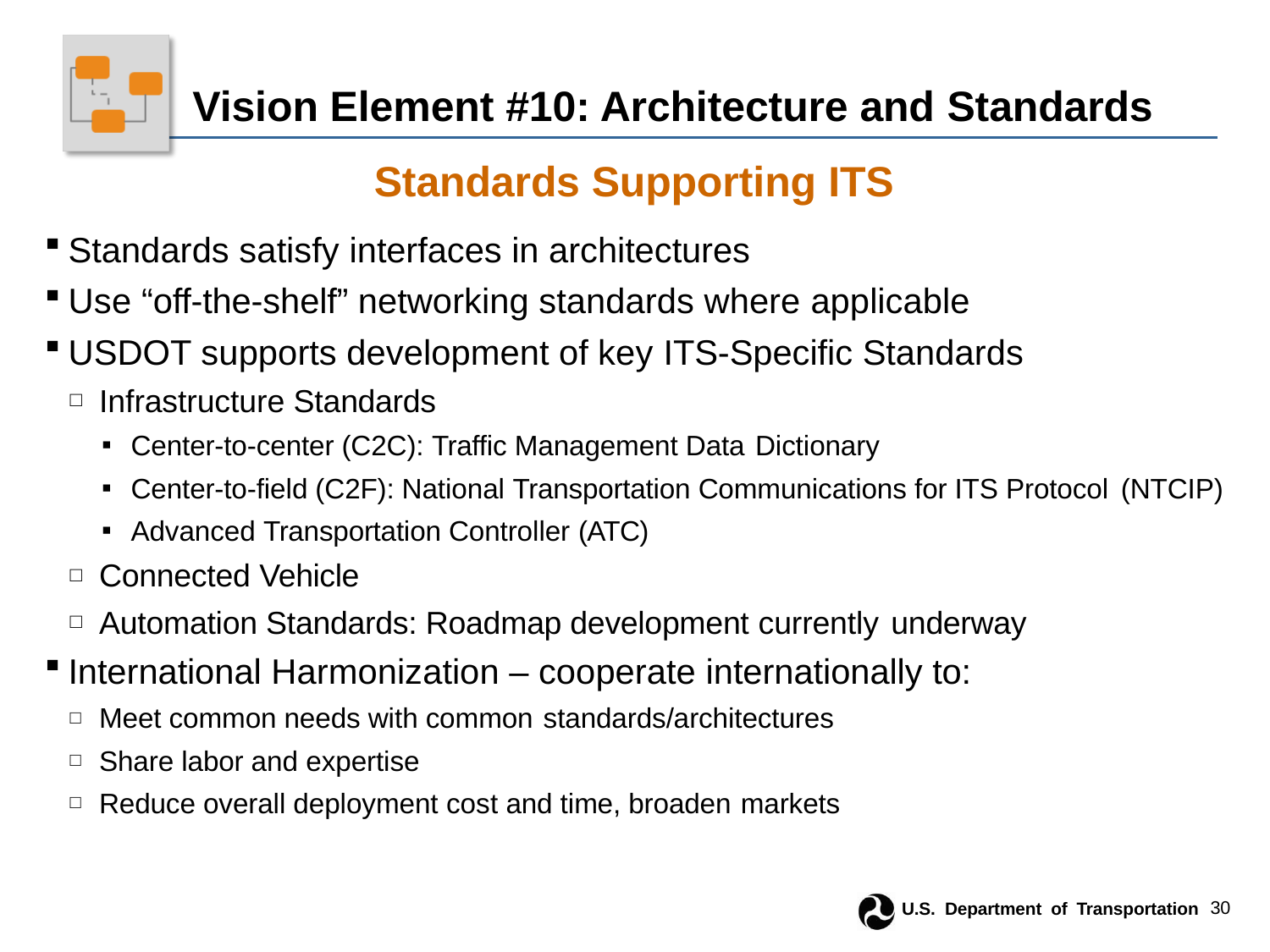

# Vision Element #10: Architecture and Standards
Standards Supporting ITS
Standards satisfy interfaces in architectures
Use “off-the-shelf” networking standards where applicable
USDOT supports development of key ITS-Specific Standards
Infrastructure Standards
Center-to-center (C2C): Traffic Management Data Dictionary
Center-to-field (C2F): National Transportation Communications for ITS Protocol (NTCIP)
Advanced Transportation Controller (ATC)
Connected Vehicle
Automation Standards: Roadmap development currently underway
International Harmonization – cooperate internationally to:
Meet common needs with common standards/architectures
Share labor and expertise
Reduce overall deployment cost and time, broaden markets

U.S.  Department of Transportation	30